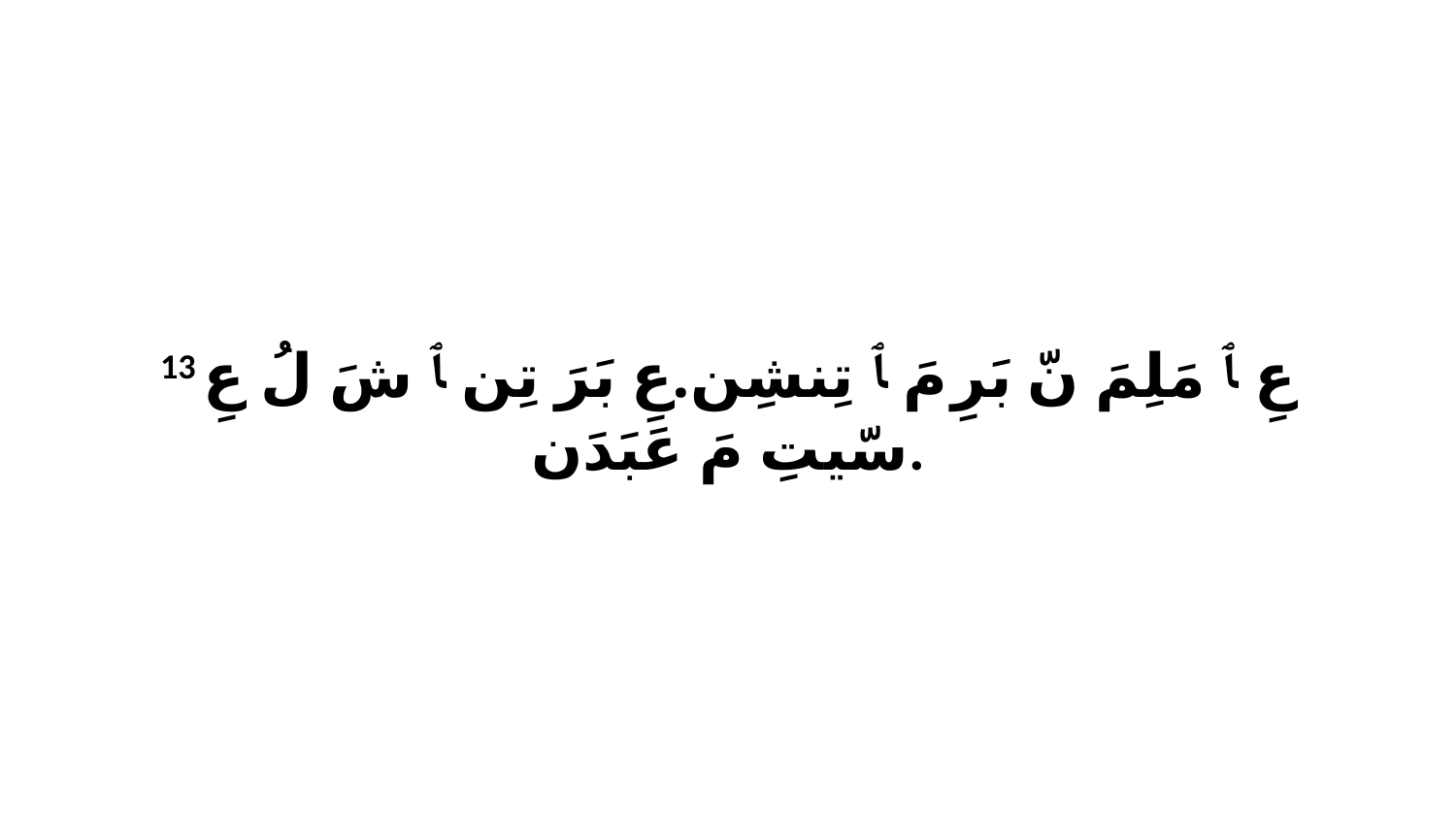

13 عِ ﭑ مَلِمَ نّ بَرِ مَ ﭑ تِنشِن.عِ بَرَ تِن ﭑ شَ لُ عِ سّيتِ مَ عَبَدَن.